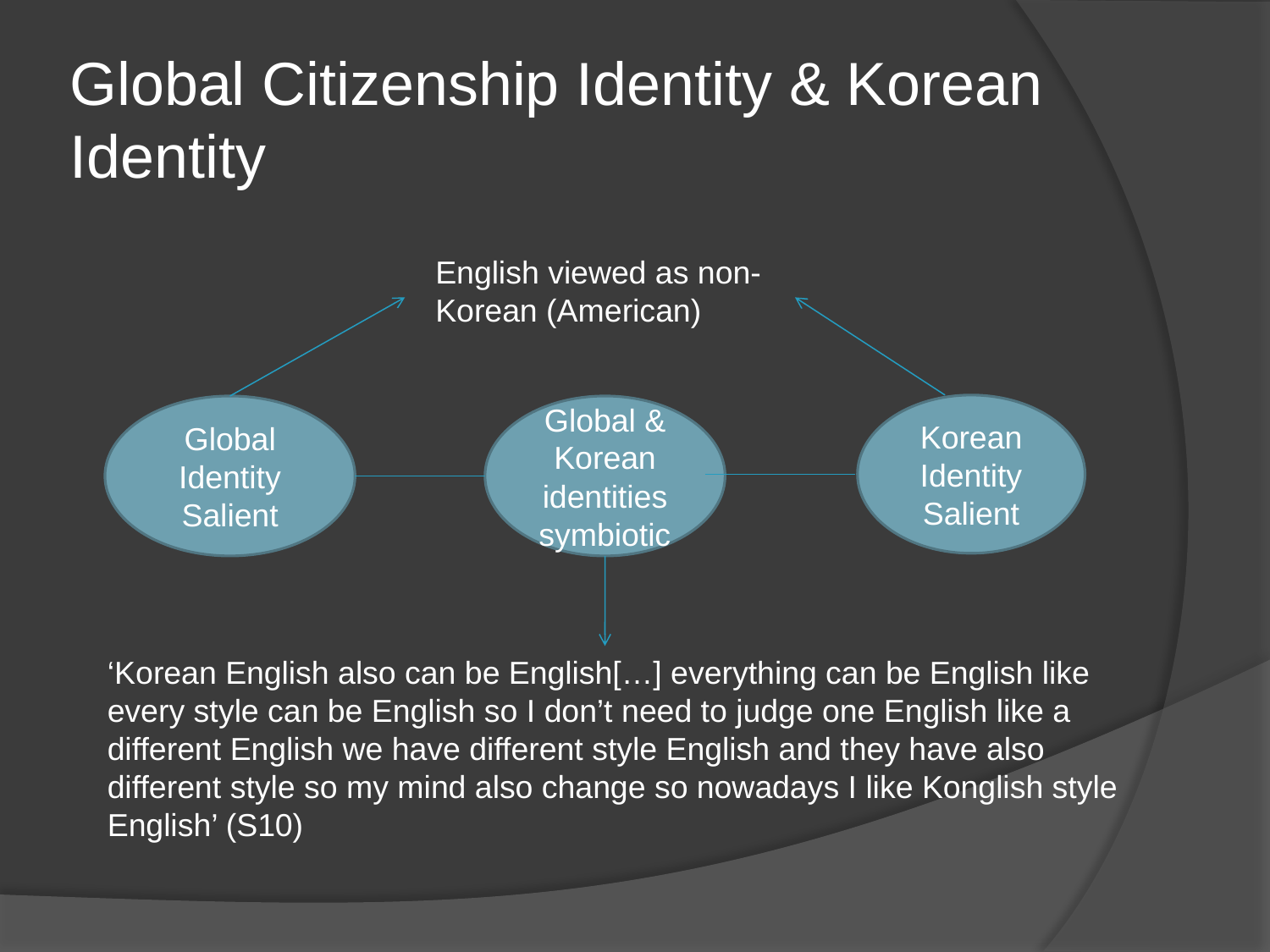

# Global Citizenship Identity & Korean Identity
English viewed as non-Korean (American)
Korean Identity Salient
Global Identity Salient
Global & Korean identities symbiotic
‘Korean English also can be English[…] everything can be English like every style can be English so I don’t need to judge one English like a different English we have different style English and they have also different style so my mind also change so nowadays I like Konglish style English’ (S10)